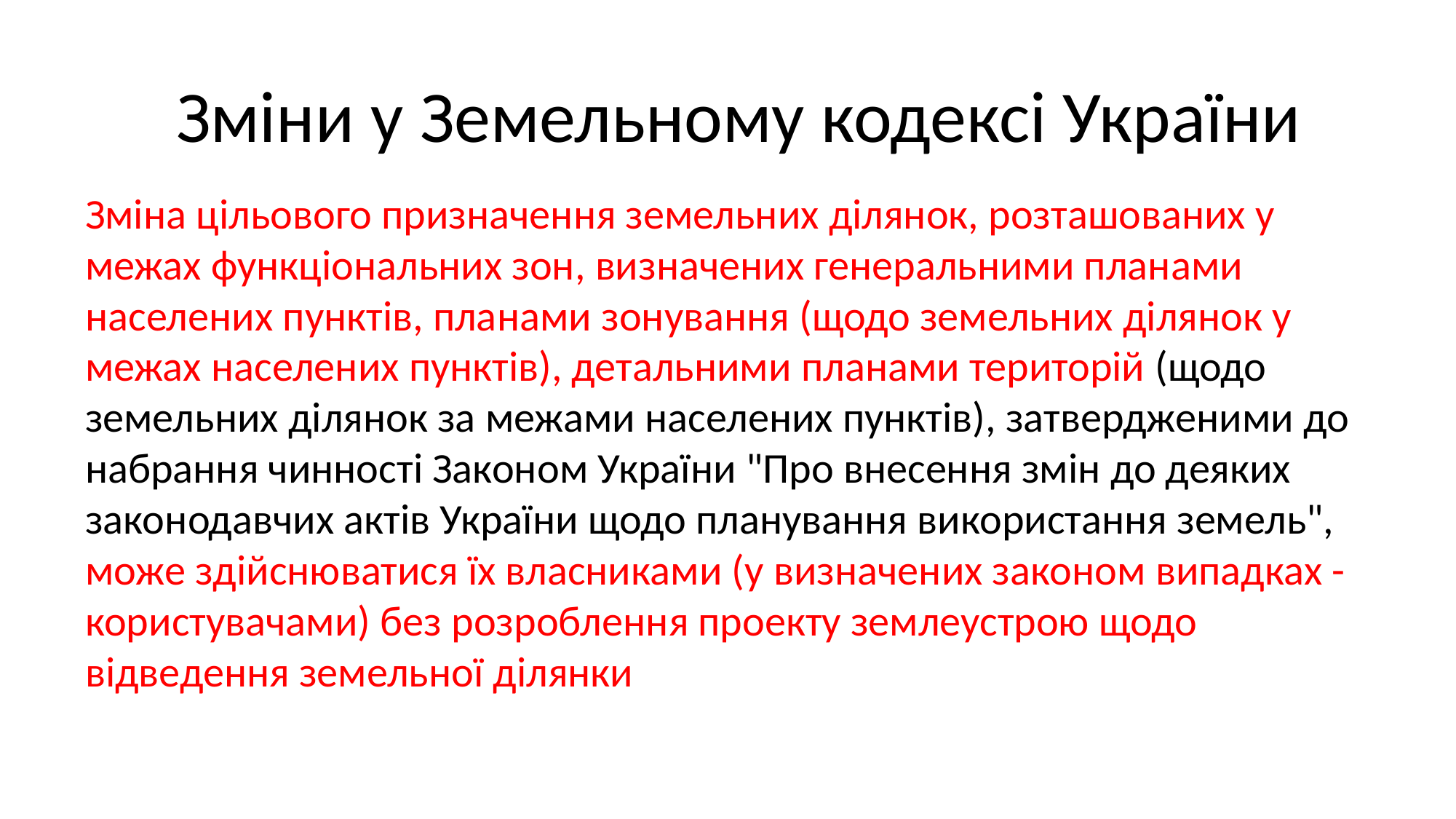

# Зміни у Земельному кодексі України
Зміна цільового призначення земельних ділянок, розташованих у межах функціональних зон, визначених генеральними планами населених пунктів, планами зонування (щодо земельних ділянок у межах населених пунктів), детальними планами територій (щодо земельних ділянок за межами населених пунктів), затвердженими до набрання чинності Законом України "Про внесення змін до деяких законодавчих актів України щодо планування використання земель", може здійснюватися їх власниками (у визначених законом випадках - користувачами) без розроблення проекту землеустрою щодо відведення земельної ділянки